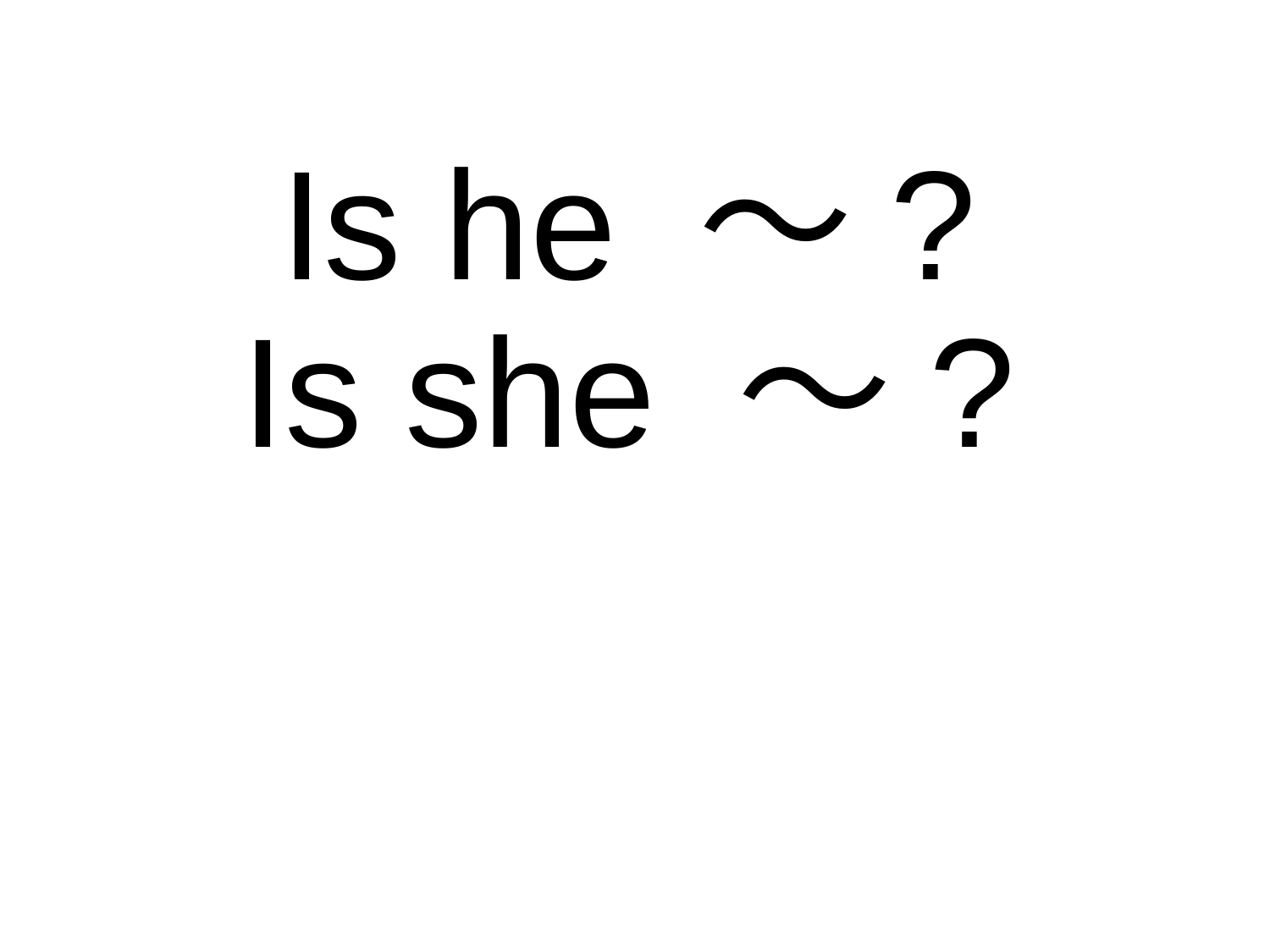

# Is he ～? Is she ～?